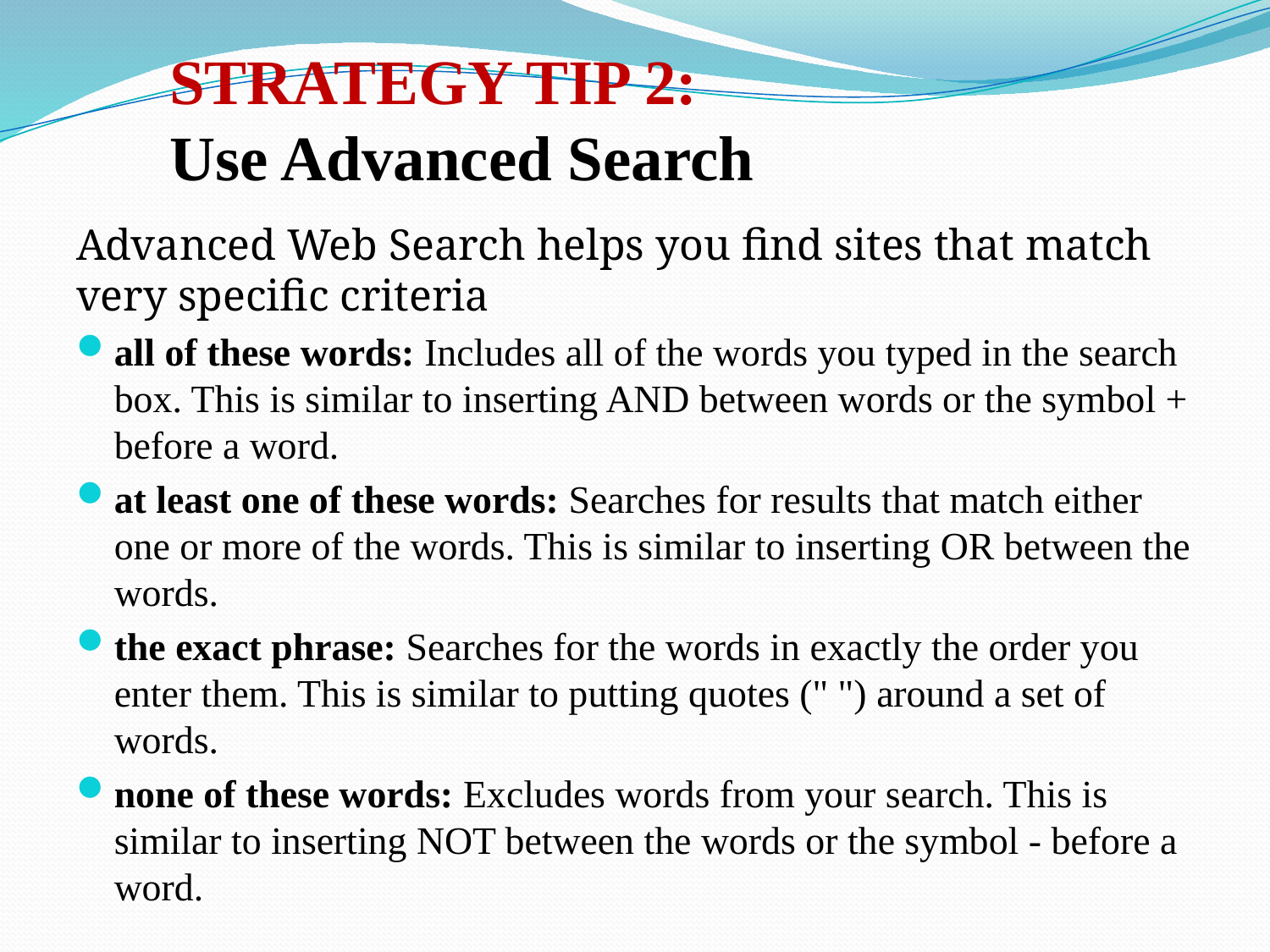

# STRATEGY TIP 2: Use Advanced Search
Advanced Web Search helps you find sites that match very specific criteria
all of these words: Includes all of the words you typed in the search box. This is similar to inserting AND between words or the symbol + before a word.
at least one of these words: Searches for results that match either one or more of the words. This is similar to inserting OR between the words.
the exact phrase: Searches for the words in exactly the order you enter them. This is similar to putting quotes (" ") around a set of words.
none of these words: Excludes words from your search. This is similar to inserting NOT between the words or the symbol - before a word.